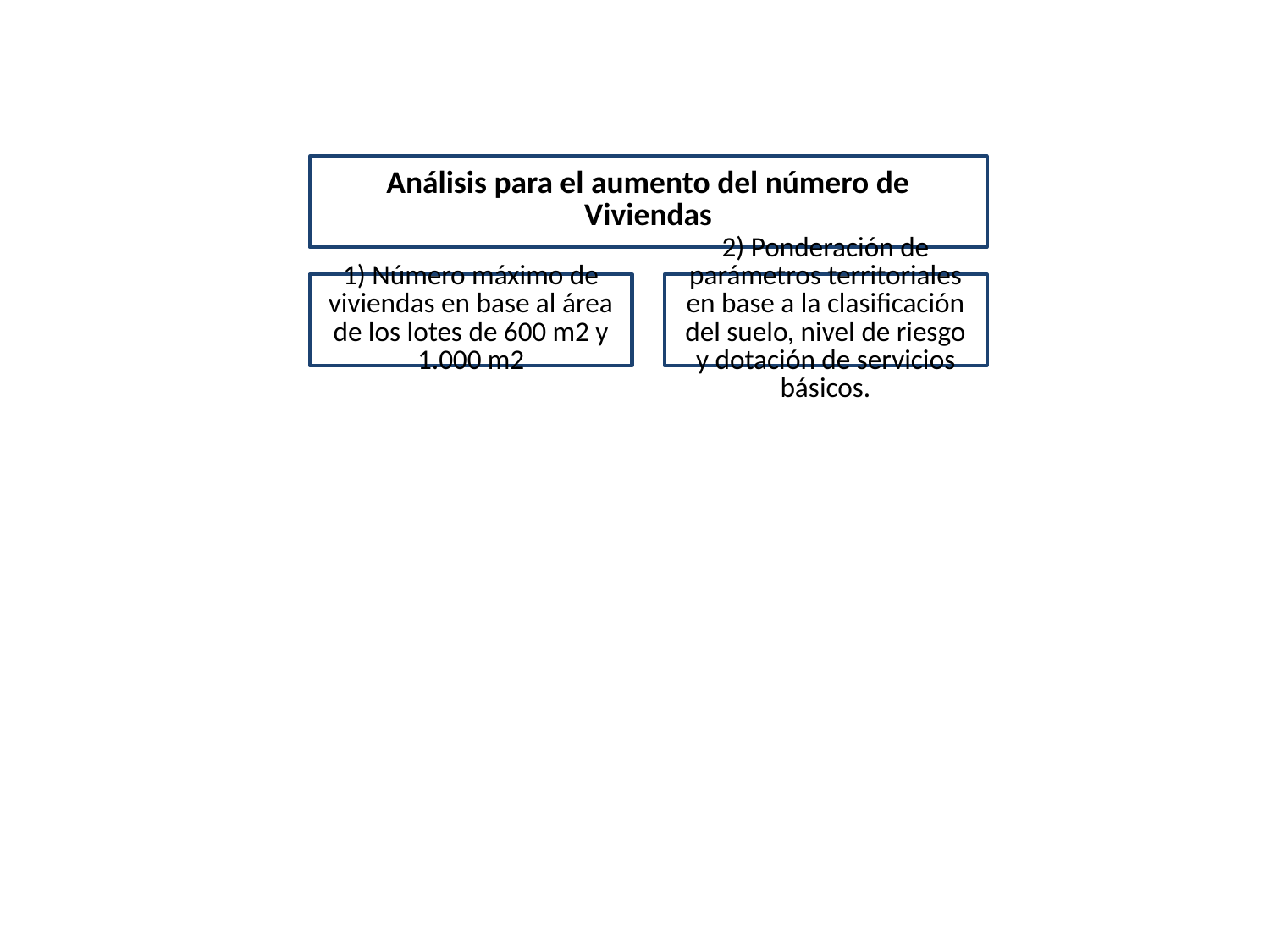

Análisis para el aumento del número de Viviendas
1) Número máximo de viviendas en base al área de los lotes de 600 m2 y 1.000 m2
2) Ponderación de parámetros territoriales en base a la clasificación del suelo, nivel de riesgo y dotación de servicios básicos.